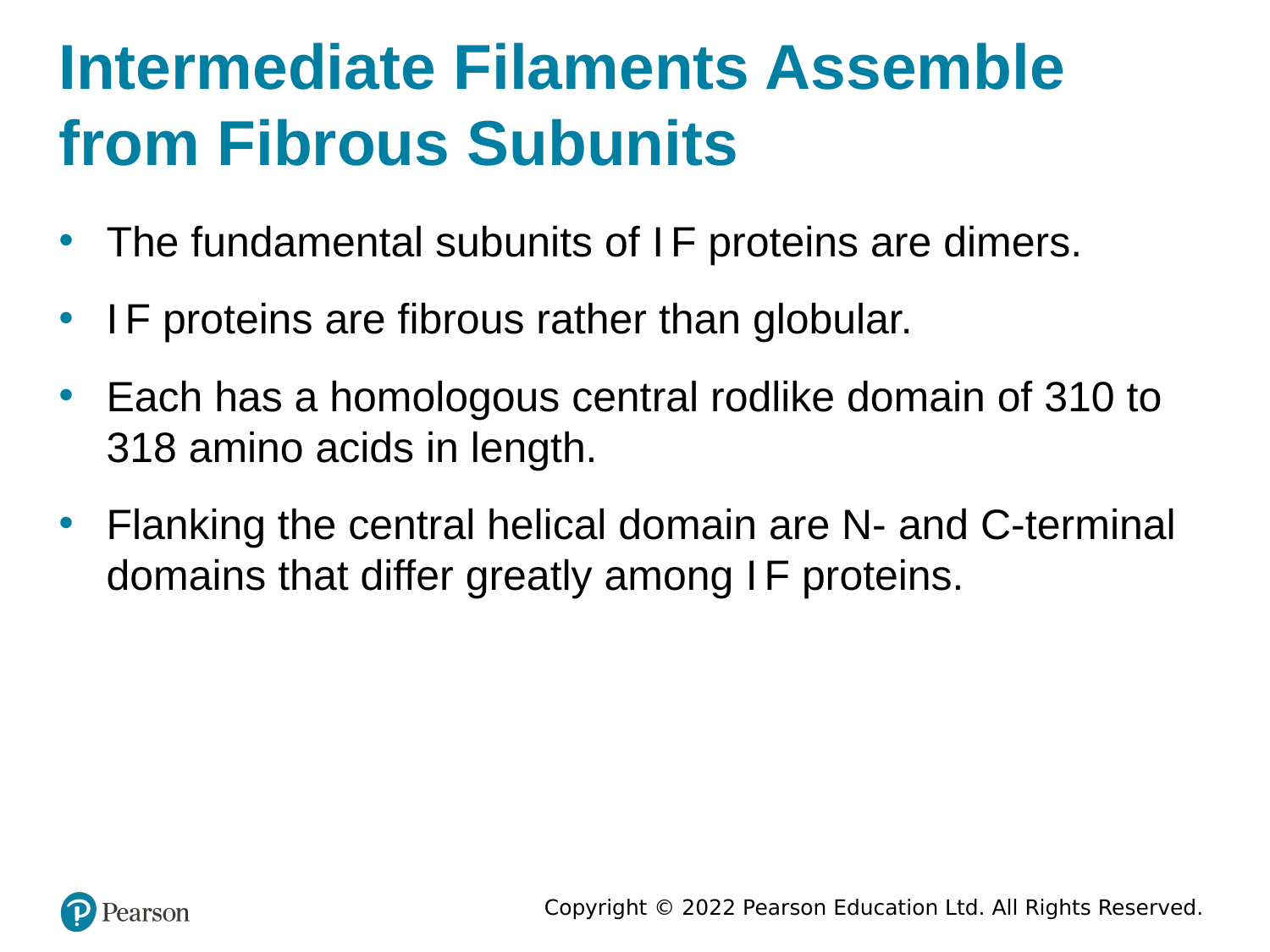

# Intermediate Filaments Assemble from Fibrous Subunits
The fundamental subunits of I F proteins are dimers.
I F proteins are fibrous rather than globular.
Each has a homologous central rodlike domain of 310 to 318 amino acids in length.
Flanking the central helical domain are N- and C-terminal domains that differ greatly among I F proteins.